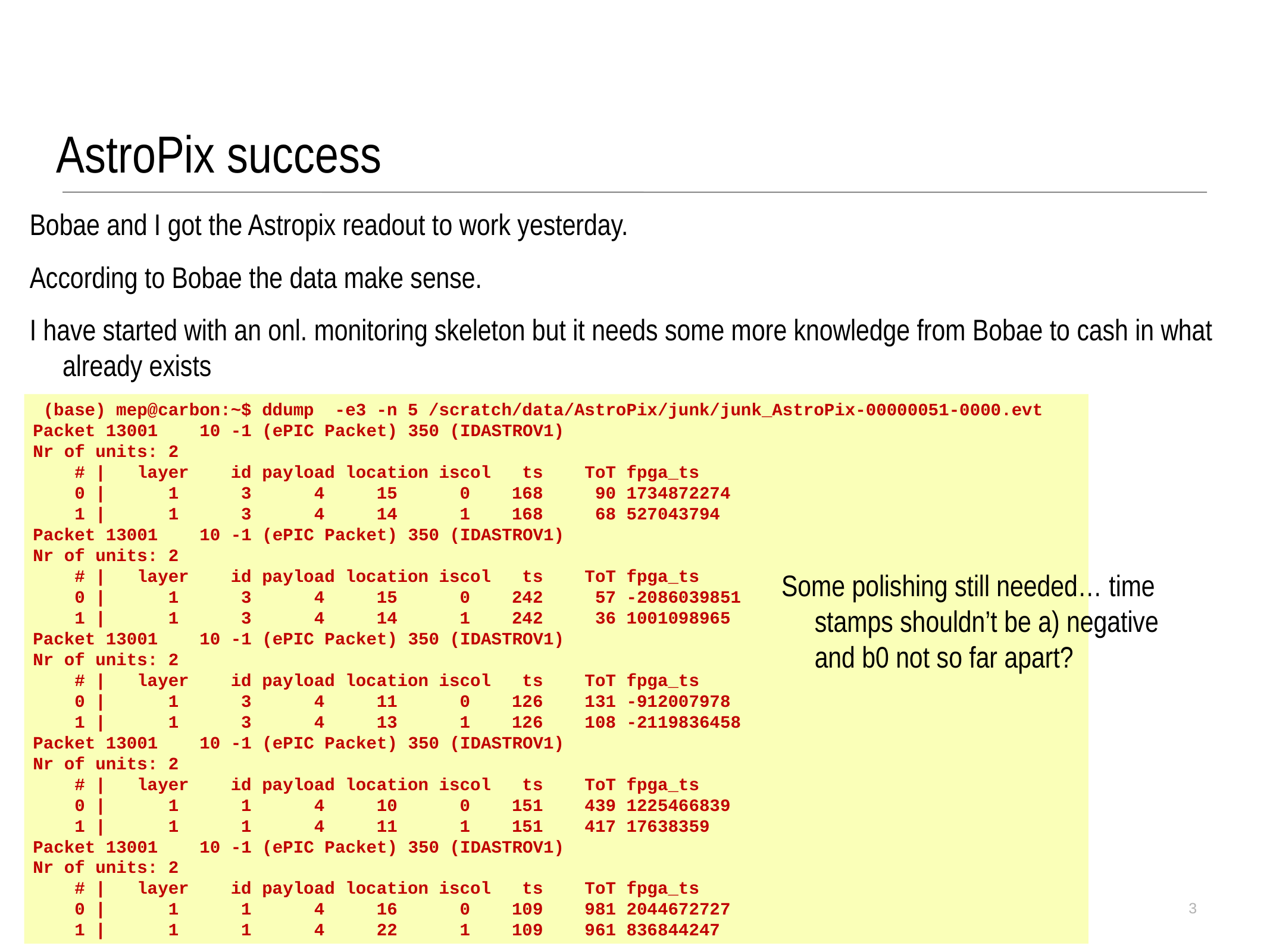

AstroPix success
Bobae and I got the Astropix readout to work yesterday.
According to Bobae the data make sense.
I have started with an onl. monitoring skeleton but it needs some more knowledge from Bobae to cash in what already exists
 (base) mep@carbon:~$ ddump  -e3 -n 5 /scratch/data/AstroPix/junk/junk_AstroPix-00000051-0000.evt
Packet 13001    10 -1 (ePIC Packet) 350 (IDASTROV1)
Nr of units: 2
    # |   layer    id payload location iscol   ts    ToT fpga_ts
    0 |      1      3      4     15      0    168     90 1734872274
    1 |      1      3      4     14      1    168     68 527043794
Packet 13001    10 -1 (ePIC Packet) 350 (IDASTROV1)
Nr of units: 2
    # |   layer    id payload location iscol   ts    ToT fpga_ts
    0 |      1      3      4     15      0    242     57 -2086039851
    1 |      1      3      4     14      1    242     36 1001098965
Packet 13001    10 -1 (ePIC Packet) 350 (IDASTROV1)
Nr of units: 2
    # |   layer    id payload location iscol   ts    ToT fpga_ts
    0 |      1      3      4     11      0    126    131 -912007978
    1 |      1      3      4     13      1    126    108 -2119836458
Packet 13001    10 -1 (ePIC Packet) 350 (IDASTROV1)
Nr of units: 2
    # |   layer    id payload location iscol   ts    ToT fpga_ts
    0 |      1      1      4     10      0    151    439 1225466839
    1 |      1      1      4     11      1    151    417 17638359
Packet 13001    10 -1 (ePIC Packet) 350 (IDASTROV1)
Nr of units: 2
    # |   layer    id payload location iscol   ts    ToT fpga_ts
    0 |      1      1      4     16      0    109    981 2044672727
    1 |      1      1      4     22      1    109    961 836844247
Some polishing still needed… time stamps shouldn’t be a) negative and b0 not so far apart?
3